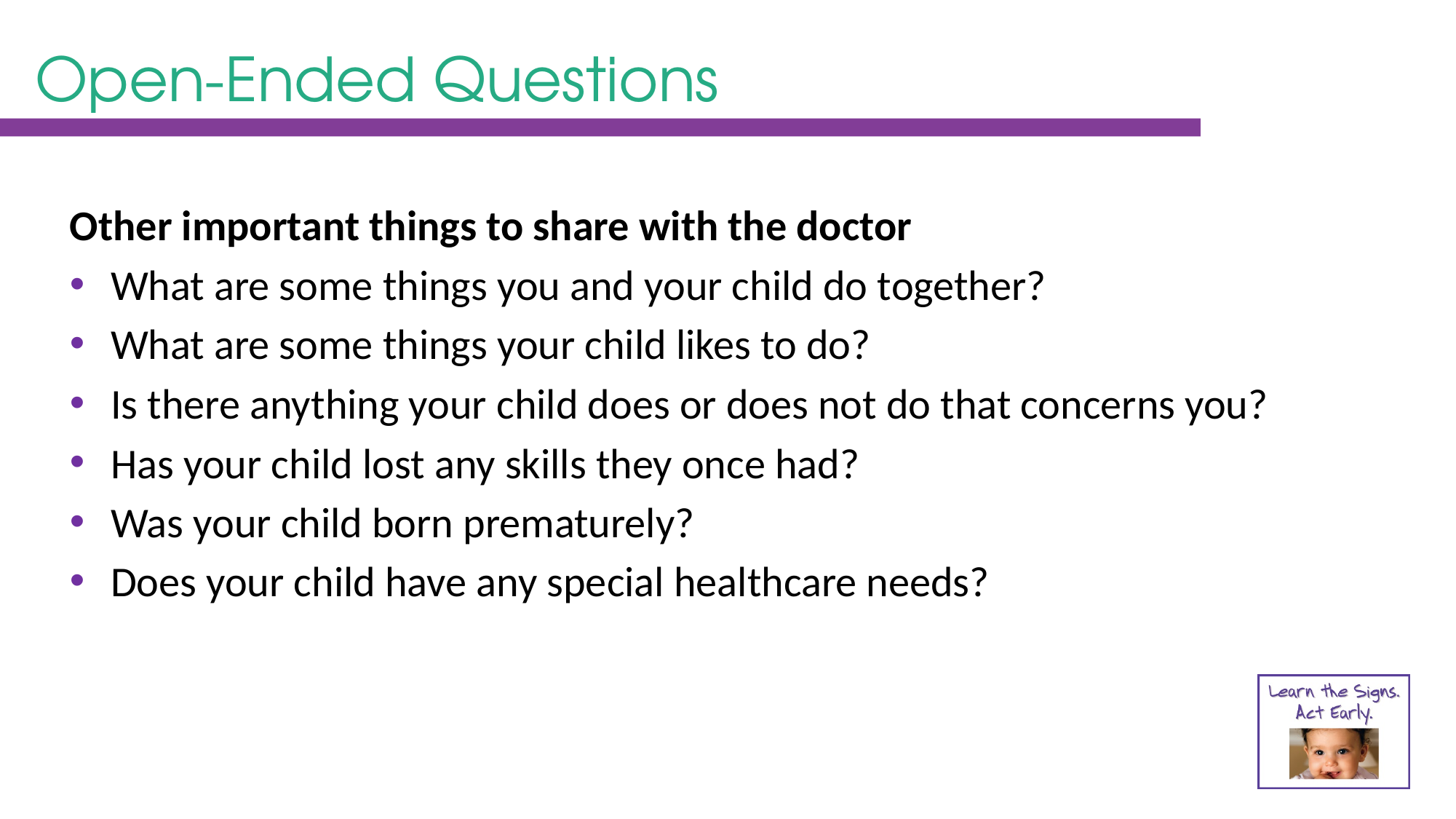

# Open-Ended Questions
Other important things to share with the doctor
What are some things you and your child do together?
What are some things your child likes to do?
Is there anything your child does or does not do that concerns you?
Has your child lost any skills they once had?
Was your child born prematurely?
Does your child have any special healthcare needs?